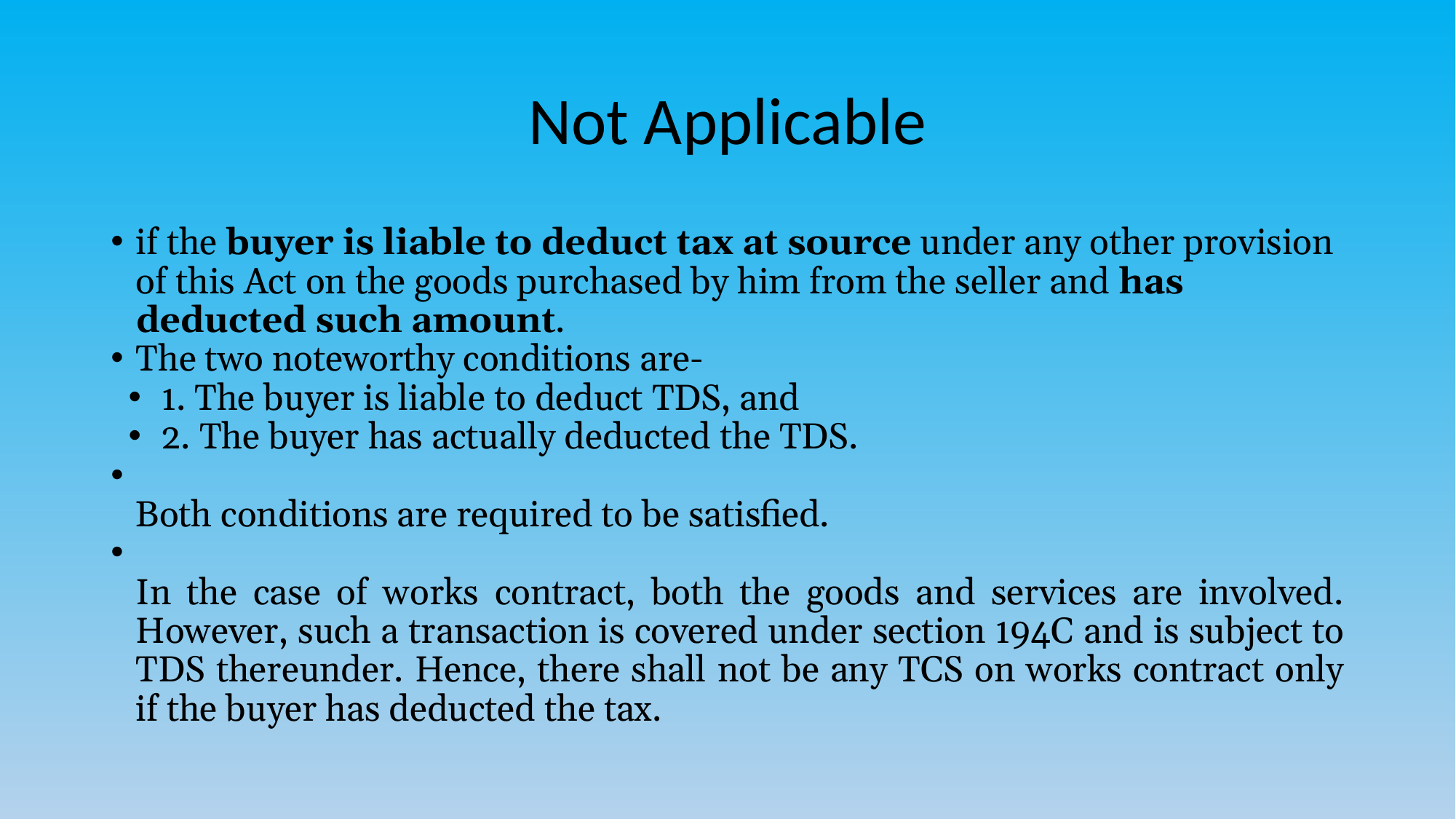

# Not Applicable
if the buyer is liable to deduct tax at source under any other provision of this Act on the goods purchased by him from the seller and has deducted such amount.
The two noteworthy conditions are-
1. The buyer is liable to deduct TDS, and
2. The buyer has actually deducted the TDS.
Both conditions are required to be satisfied.
In the case of works contract, both the goods and services are involved. However, such a transaction is covered under section 194C and is subject to TDS thereunder. Hence, there shall not be any TCS on works contract only if the buyer has deducted the tax.